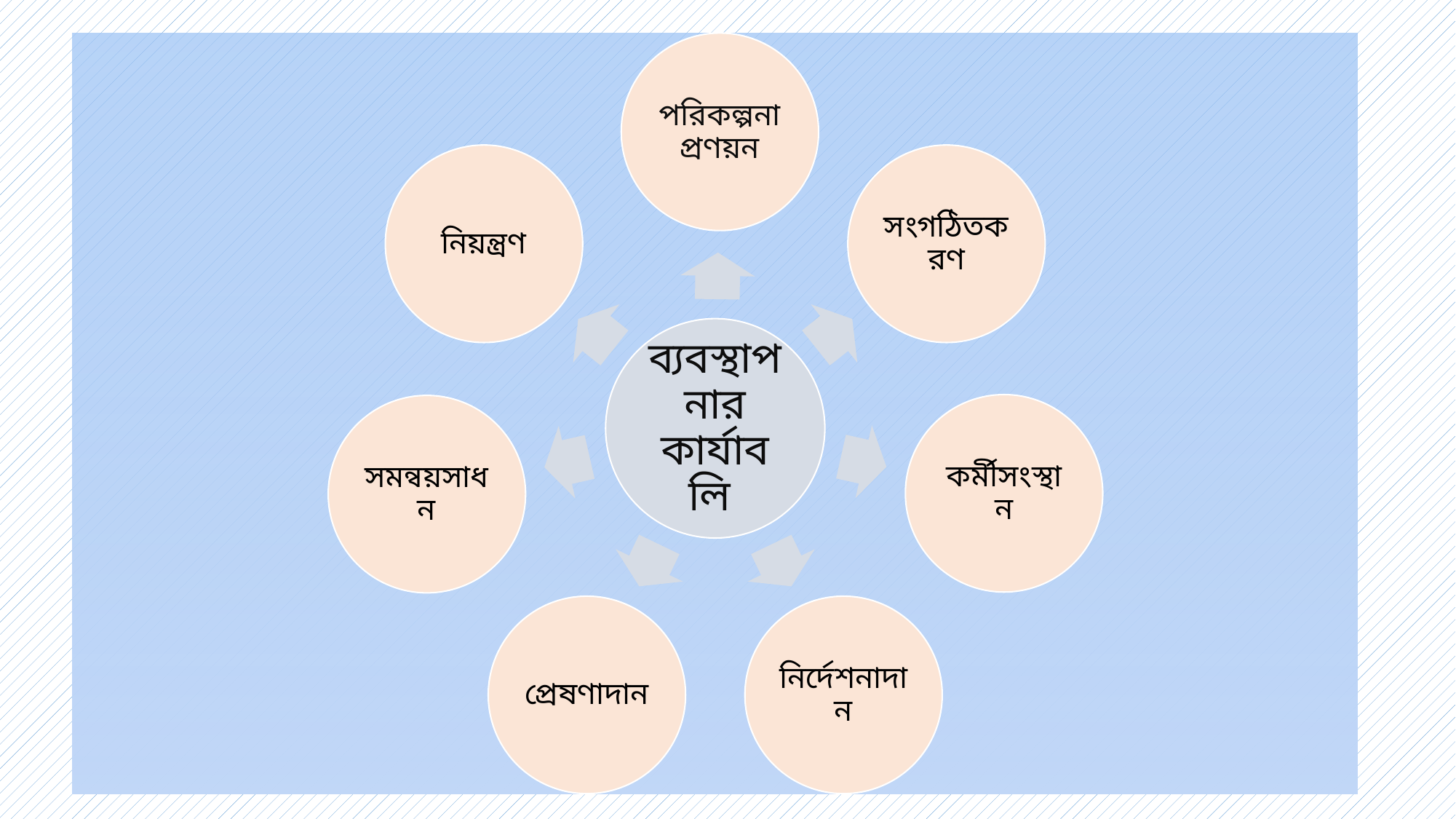

ব্যবস্থাপনার কার্যাবলি

পরিকল্পনা প্রণয়ন

সংগঠিতকরণ

কর্মীসংস্থান

নির্দেশনাদান

প্রেষণাদান

সমন্বয়সাধন

নিয়ন্ত্রণ